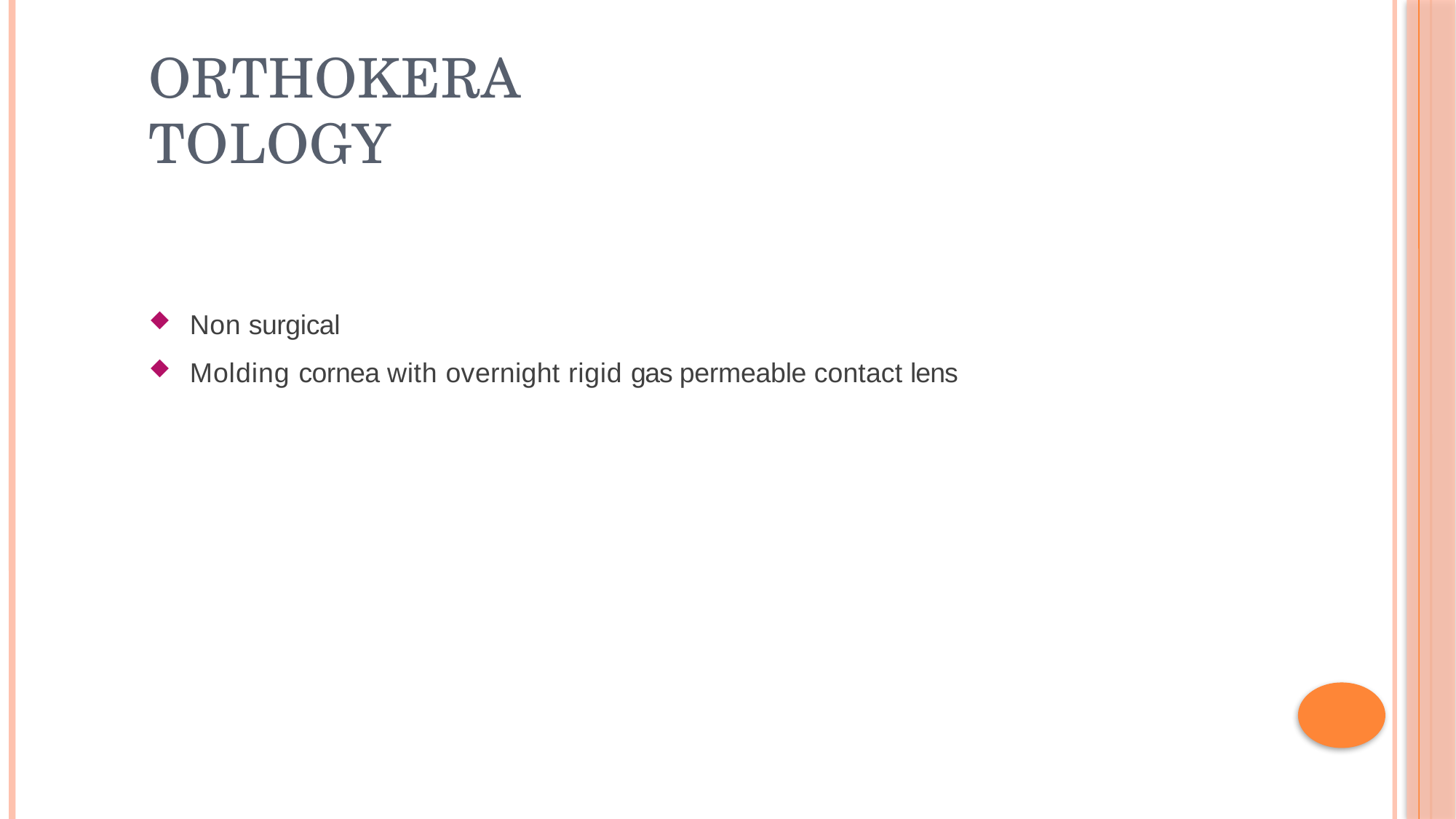

# orthokeratology
Non surgical
Molding cornea with overnight rigid gas permeable contact lens